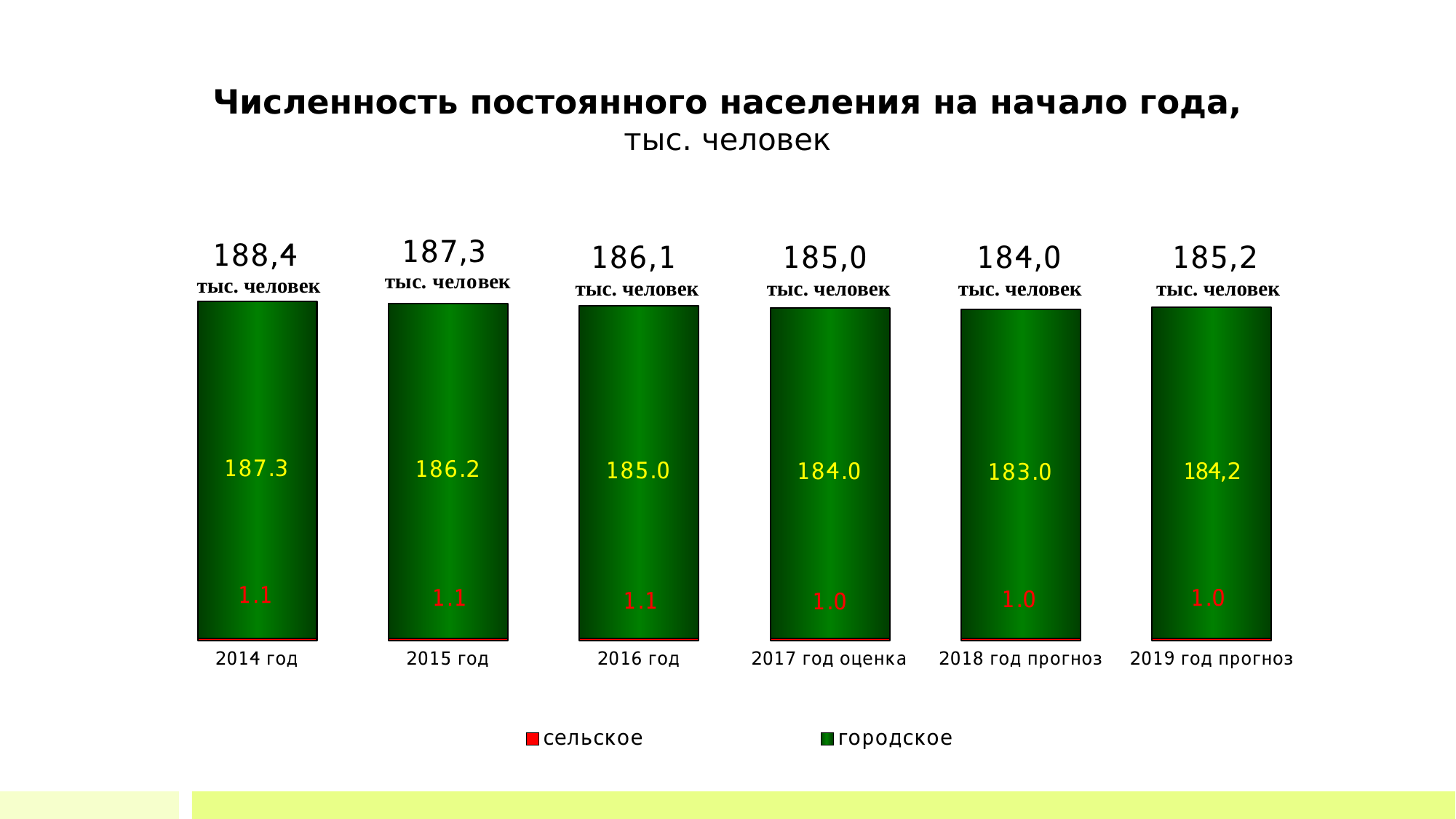

# Численность постоянного населения на начало года, тыс. человек

### Chart

| Category |  |  |
|---|---|---|
| 2014 год | 1.1359999999999983 | 187.284 |
| 2015 год | 1.105 | 186.172 |
| 2016 год | 1.0629999999999984 | 185.045 |
| 2017 год оценка | 1.03 | 184.01 |
| 2018 год прогноз | 1.01 | 182.99 |
| 2019 год прогноз | 0.99 | 184.25 |
188,4
тыс. человек
186,1
тыс. человек
185,0
тыс. человек
184,0
тыс. человек
185,2
тыс. человек